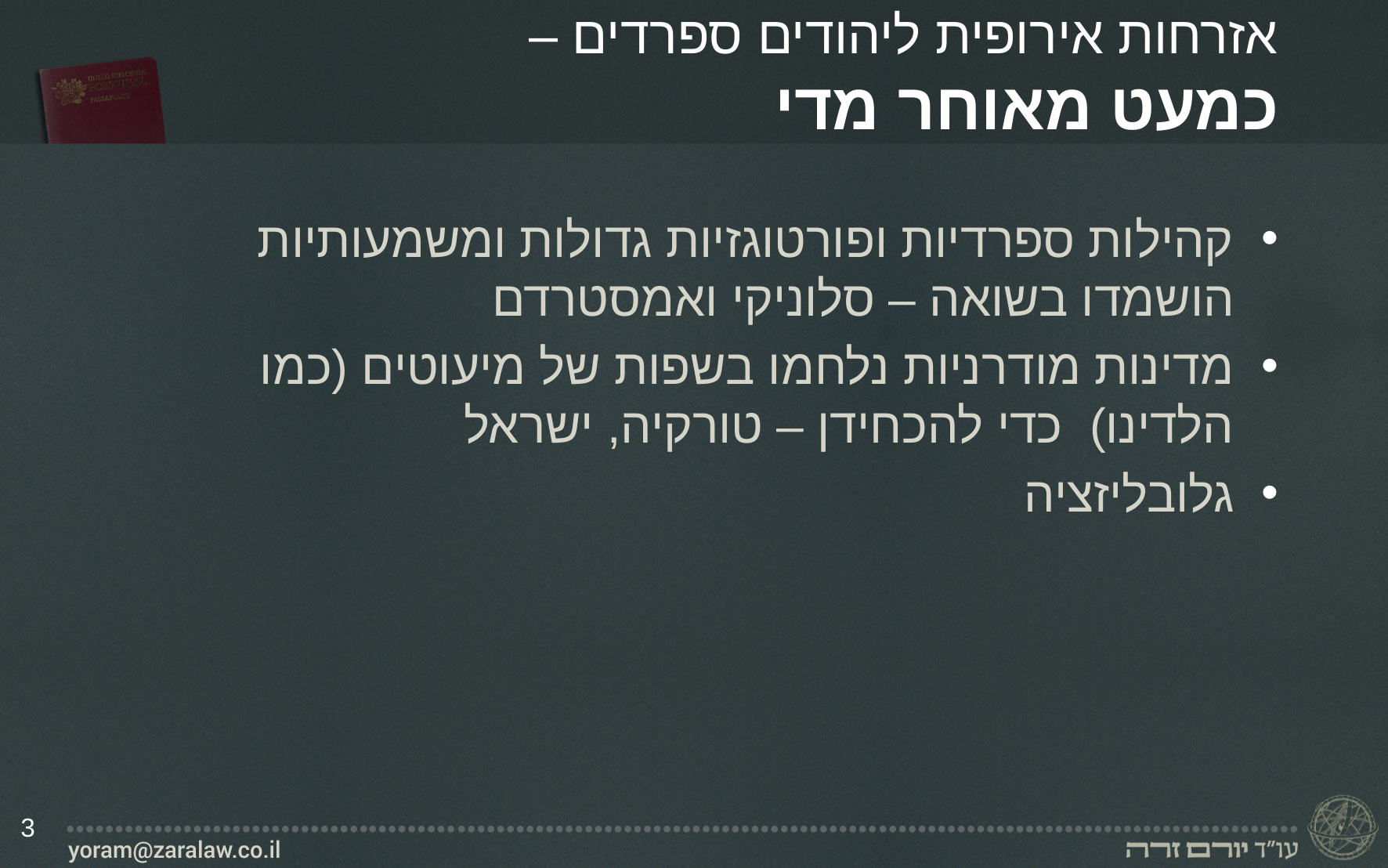

# אזרחות אירופית ליהודים ספרדים – כמעט מאוחר מדי
קהילות ספרדיות ופורטוגזיות גדולות ומשמעותיות הושמדו בשואה – סלוניקי ואמסטרדם
מדינות מודרניות נלחמו בשפות של מיעוטים (כמו הלדינו)  כדי להכחידן – טורקיה, ישראל
גלובליזציה
3